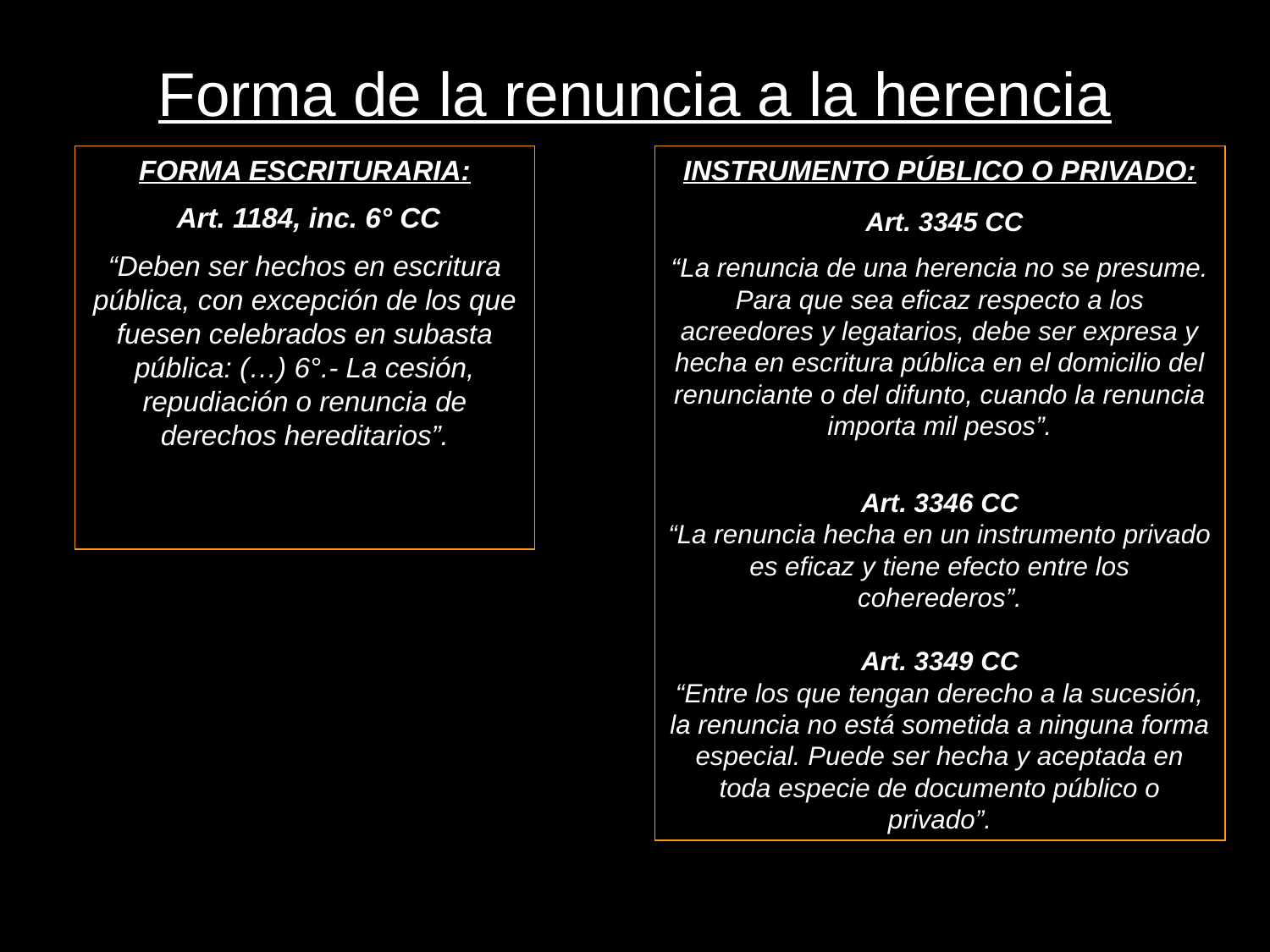

# Forma de la renuncia a la herencia

FORMA ESCRITURARIA:
 Art. 1184, inc. 6° CC
“Deben ser hechos en escritura pública, con excepción de los que fuesen celebrados en subasta pública: (…) 6°.- La cesión, repudiación o renuncia de derechos hereditarios”.

INSTRUMENTO PÚBLICO O PRIVADO:
 Art. 3345 CC
“La renuncia de una herencia no se presume. Para que sea eficaz respecto a los acreedores y legatarios, debe ser expresa y hecha en escritura pública en el domicilio del renunciante o del difunto, cuando la renuncia importa mil pesos”.

Art. 3346 CC
“La renuncia hecha en un instrumento privado es eficaz y tiene efecto entre los coherederos”.

Art. 3349 CC
“Entre los que tengan derecho a la sucesión, la renuncia no está sometida a ninguna forma especial. Puede ser hecha y aceptada en toda especie de documento público o privado”.